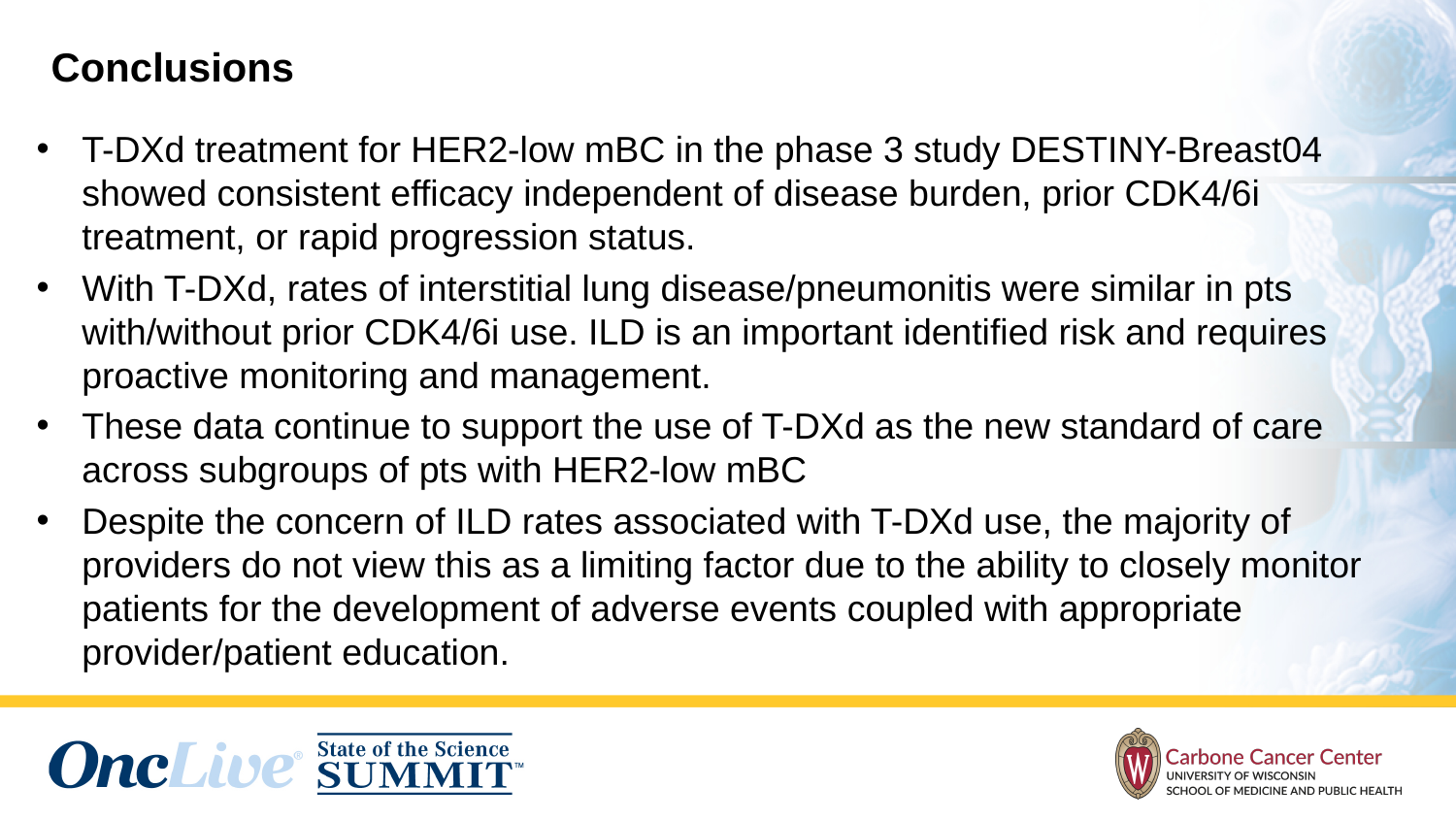

Conclusions

T-DXd treatment for HER2-low mBC in the phase 3 study DESTINY-Breast04 showed consistent efficacy independent of disease burden, prior CDK4/6i treatment, or rapid progression status.
With T-DXd, rates of interstitial lung disease/pneumonitis were similar in pts with/without prior CDK4/6i use. ILD is an important identified risk and requires proactive monitoring and management.
These data continue to support the use of T-DXd as the new standard of care across subgroups of pts with HER2-low mBC
Despite the concern of ILD rates associated with T-DXd use, the majority of providers do not view this as a limiting factor due to the ability to closely monitor patients for the development of adverse events coupled with appropriate provider/patient education.